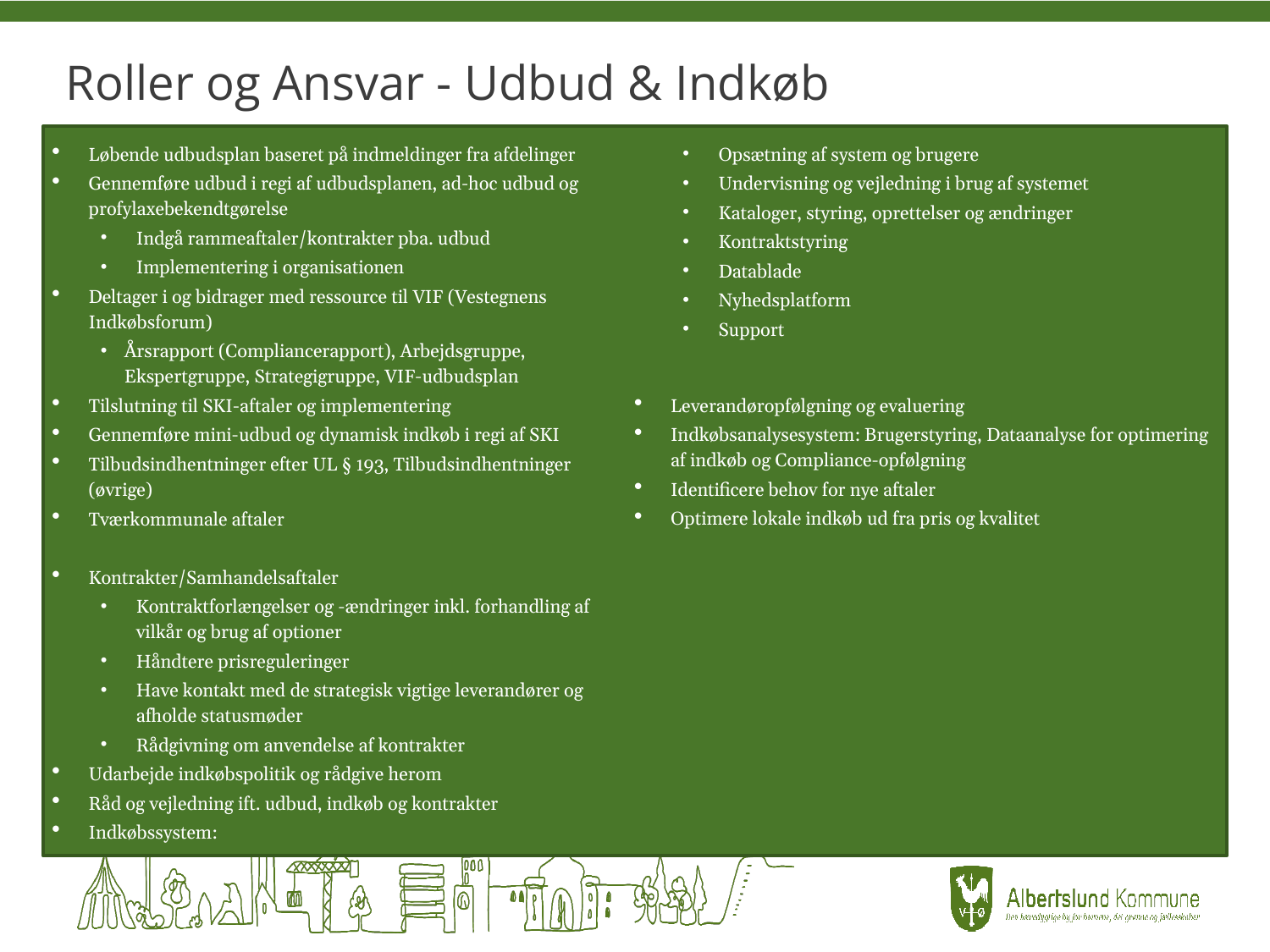

# Roller og Ansvar - Udbud & Indkøb
Løbende udbudsplan baseret på indmeldinger fra afdelinger
Gennemføre udbud i regi af udbudsplanen, ad-hoc udbud og profylaxebekendtgørelse
Indgå rammeaftaler/kontrakter pba. udbud
Implementering i organisationen
Deltager i og bidrager med ressource til VIF (Vestegnens Indkøbsforum)
Årsrapport (Compliancerapport), Arbejdsgruppe, Ekspertgruppe, Strategigruppe, VIF-udbudsplan
Tilslutning til SKI-aftaler og implementering
Gennemføre mini-udbud og dynamisk indkøb i regi af SKI
Tilbudsindhentninger efter UL § 193, Tilbudsindhentninger (øvrige)
Tværkommunale aftaler

Kontrakter/Samhandelsaftaler
Kontraktforlængelser og -ændringer inkl. forhandling af vilkår og brug af optioner
Håndtere prisreguleringer
Have kontakt med de strategisk vigtige leverandører og afholde statusmøder
Rådgivning om anvendelse af kontrakter
Udarbejde indkøbspolitik og rådgive herom
Råd og vejledning ift. udbud, indkøb og kontrakter
Indkøbssystem:
Opsætning af system og brugere
Undervisning og vejledning i brug af systemet
Kataloger, styring, oprettelser og ændringer
Kontraktstyring
Datablade
Nyhedsplatform
Support

Leverandøropfølgning og evaluering
Indkøbsanalysesystem: Brugerstyring, Dataanalyse for optimering af indkøb og Compliance-opfølgning
Identificere behov for nye aftaler
Optimere lokale indkøb ud fra pris og kvalitet